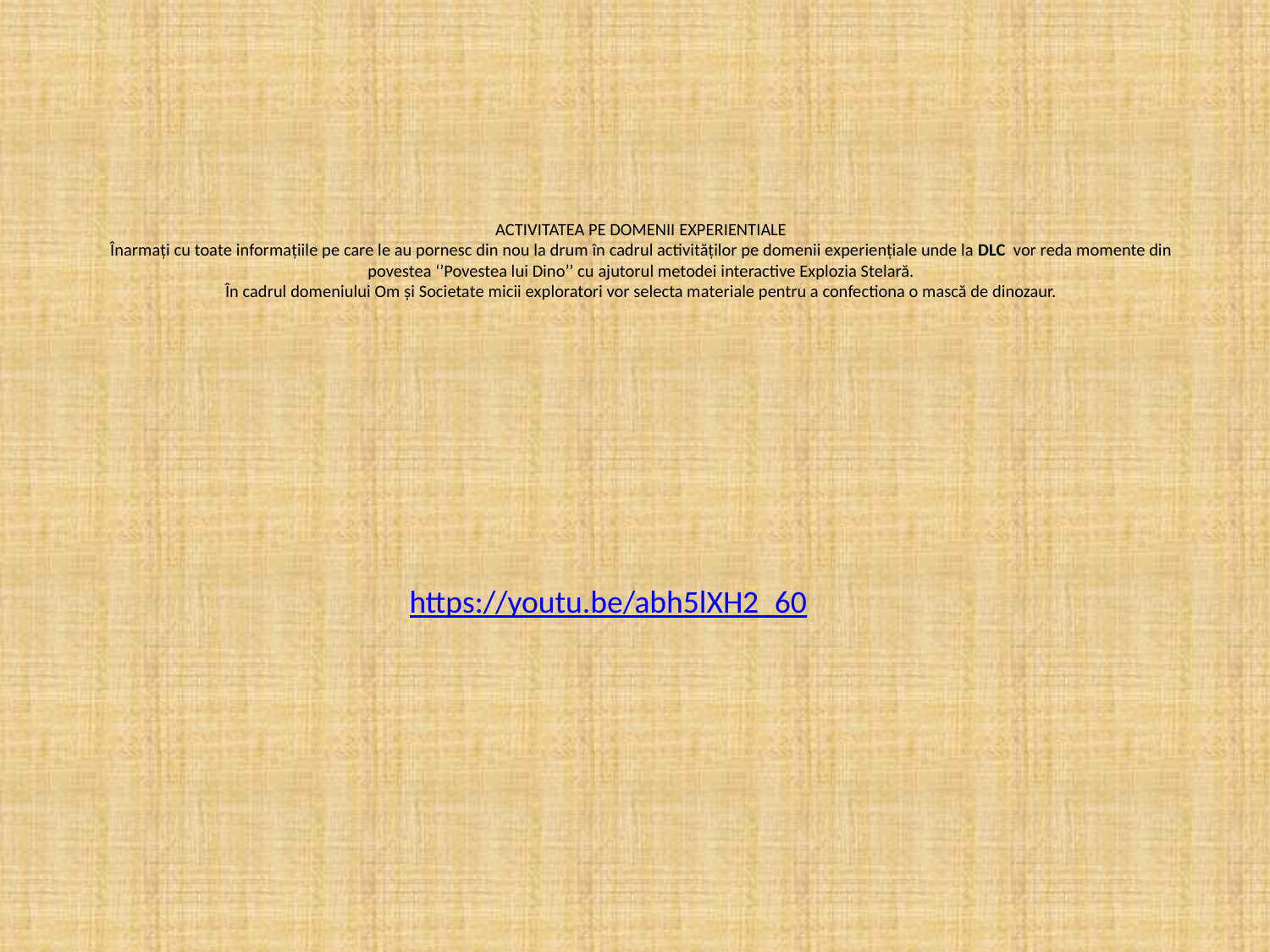

# ACTIVITATEA PE DOMENII EXPERIENTIALE Înarmați cu toate informațiile pe care le au pornesc din nou la drum în cadrul activităților pe domenii experiențiale unde la DLC  vor reda momente din povestea ‘’Povestea lui Dino’’ cu ajutorul metodei interactive Explozia Stelară. În cadrul domeniului Om și Societate micii exploratori vor selecta materiale pentru a confectiona o mască de dinozaur.
https://youtu.be/abh5lXH2_60